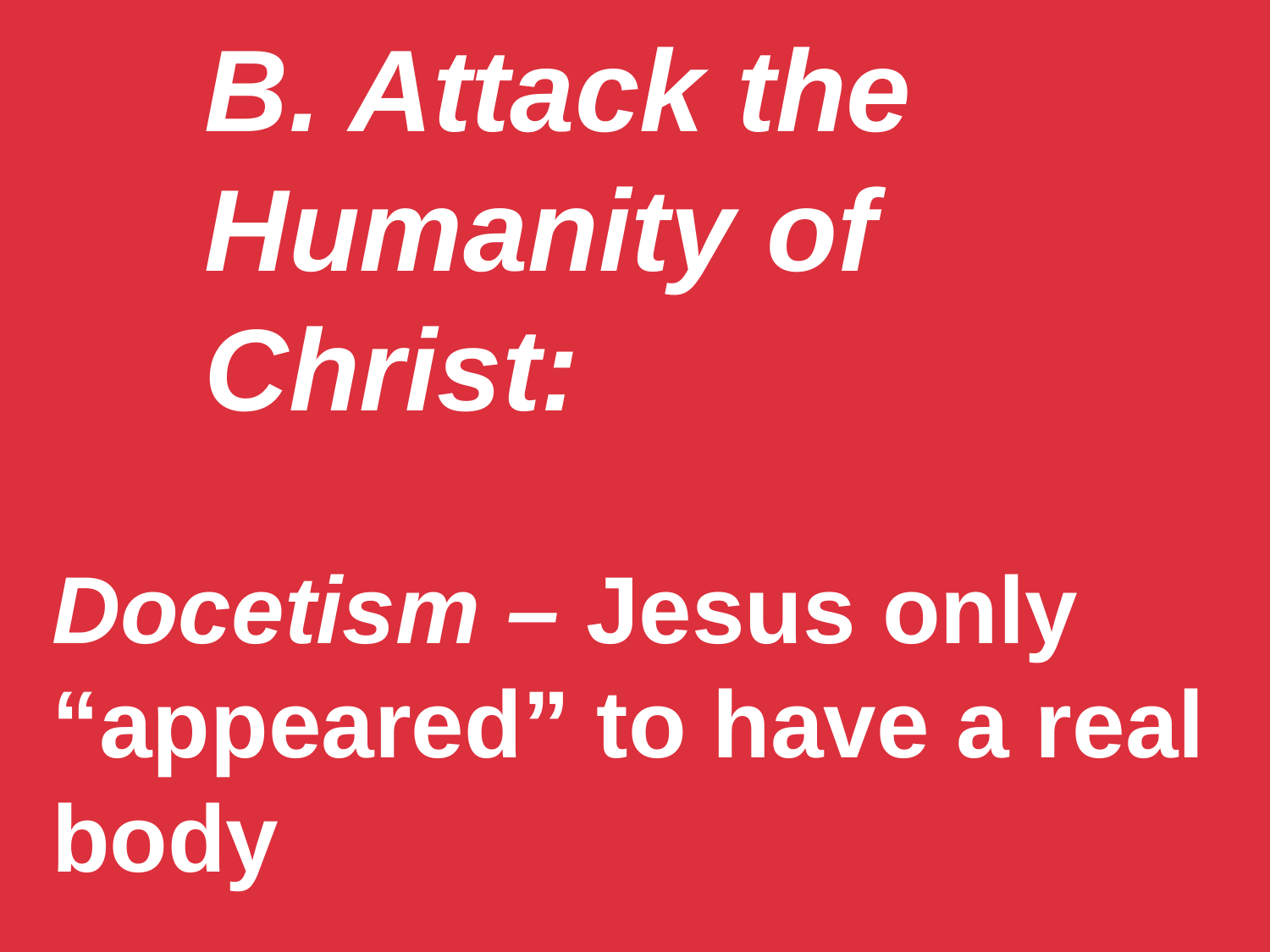

B. Attack the Humanity of Christ:
Docetism – Jesus only “appeared” to have a real body